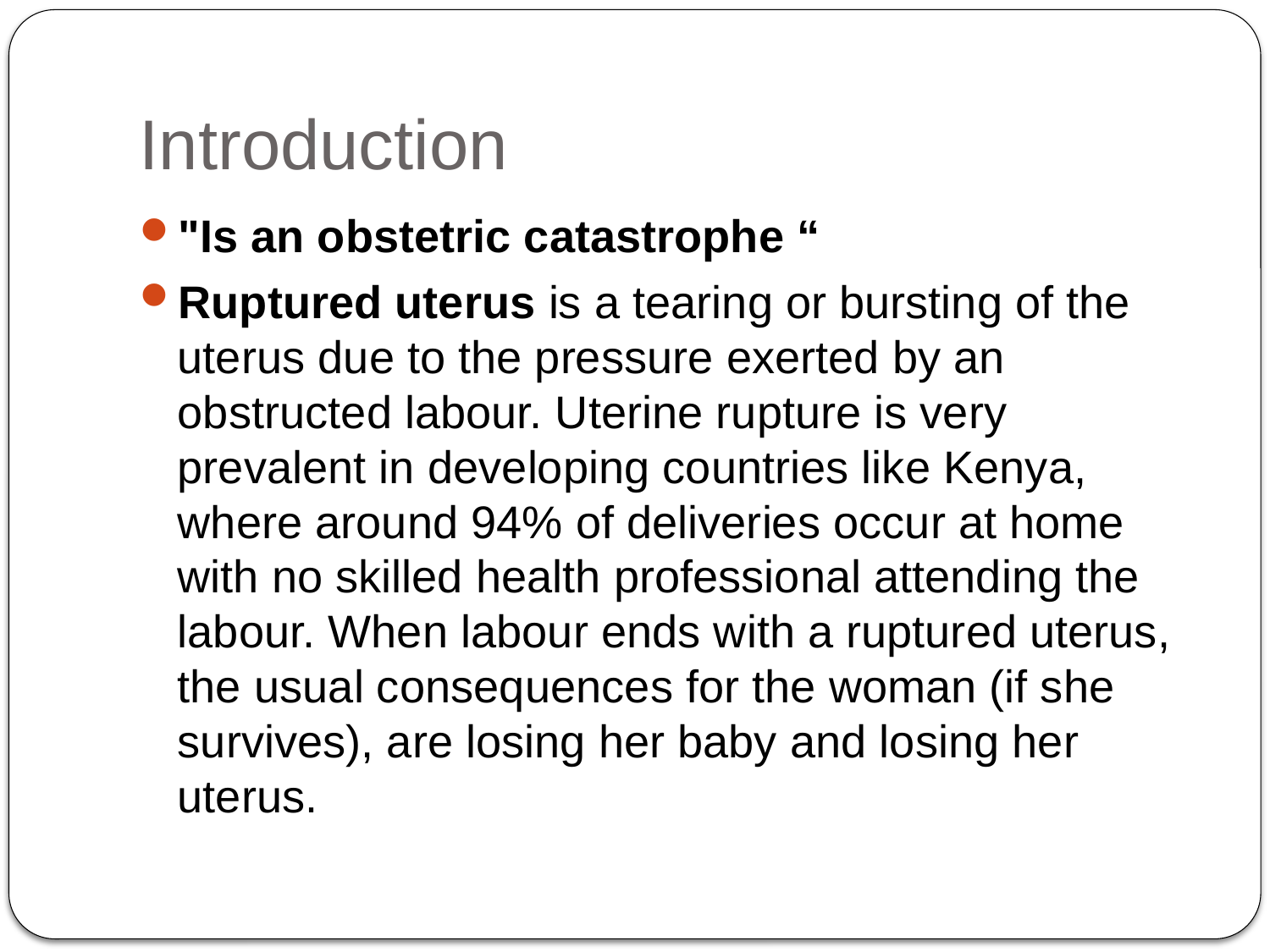

# Introduction
"Is an obstetric catastrophe “
Ruptured uterus is a tearing or bursting of the uterus due to the pressure exerted by an obstructed labour. Uterine rupture is very prevalent in developing countries like Kenya, where around 94% of deliveries occur at home with no skilled health professional attending the labour. When labour ends with a ruptured uterus, the usual consequences for the woman (if she survives), are losing her baby and losing her uterus.